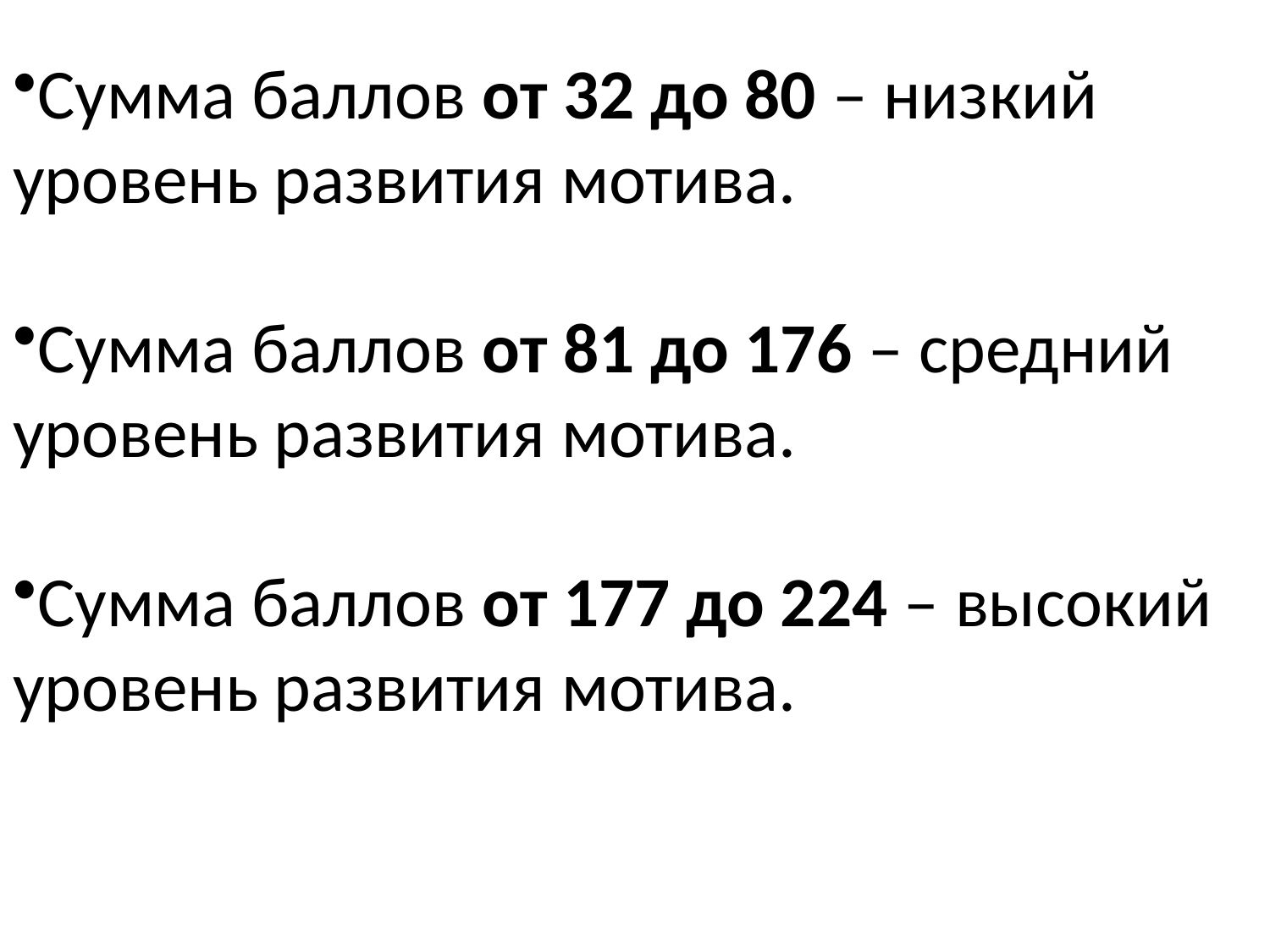

Сумма баллов от 32 до 80 – низкий уровень развития мотива.

Сумма баллов от 81 до 176 – средний уровень развития мотива.

Сумма баллов от 177 до 224 – высокий уровень развития мотива.